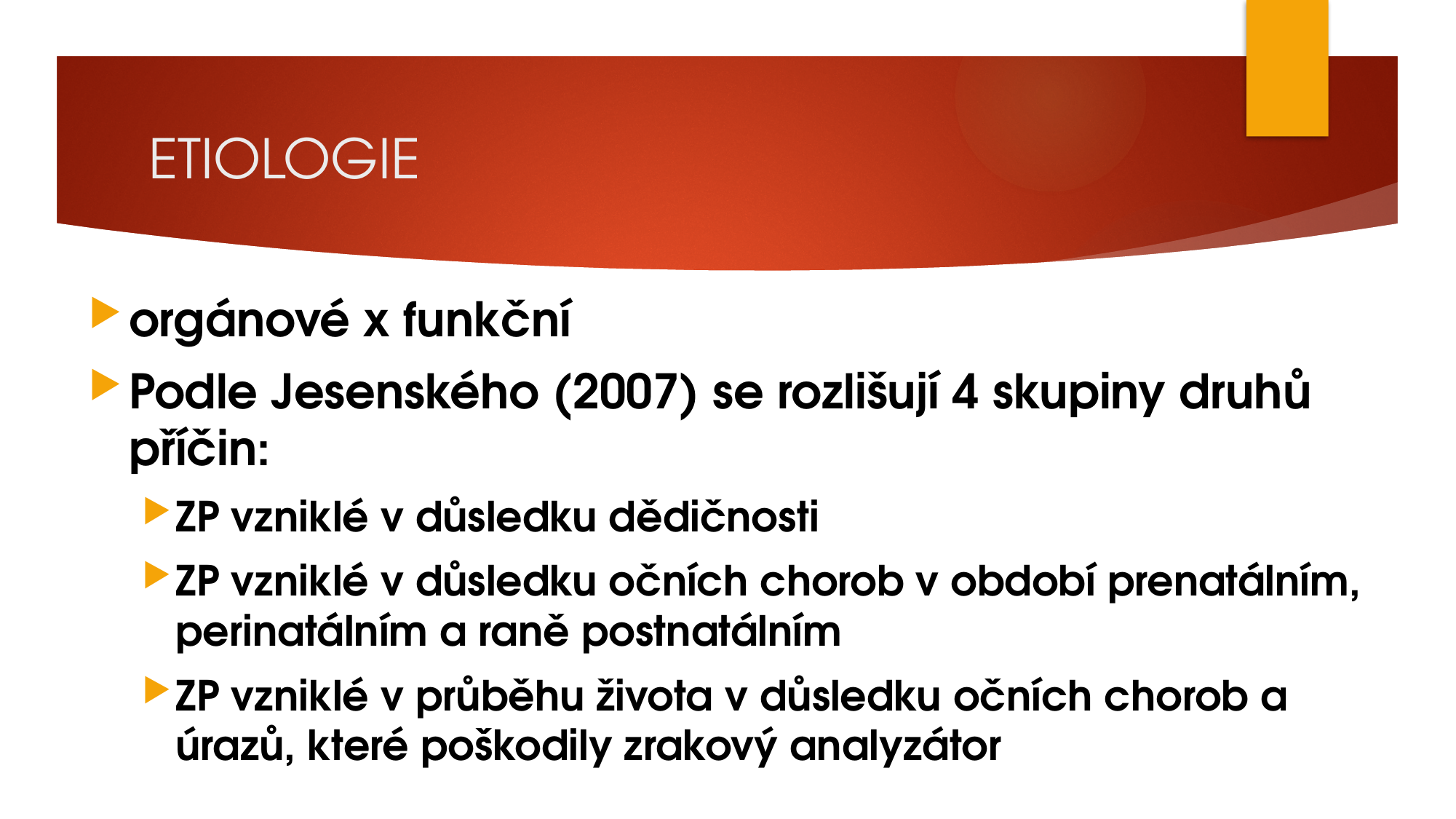

# ETIOLOGIE
orgánové x funkční
Podle Jesenského (2007) se rozlišují 4 skupiny druhů příčin:
ZP vzniklé v důsledku dědičnosti
ZP vzniklé v důsledku očních chorob v období prenatálním, perinatálním a raně postnatálním
ZP vzniklé v průběhu života v důsledku očních chorob a úrazů, které poškodily zrakový analyzátor